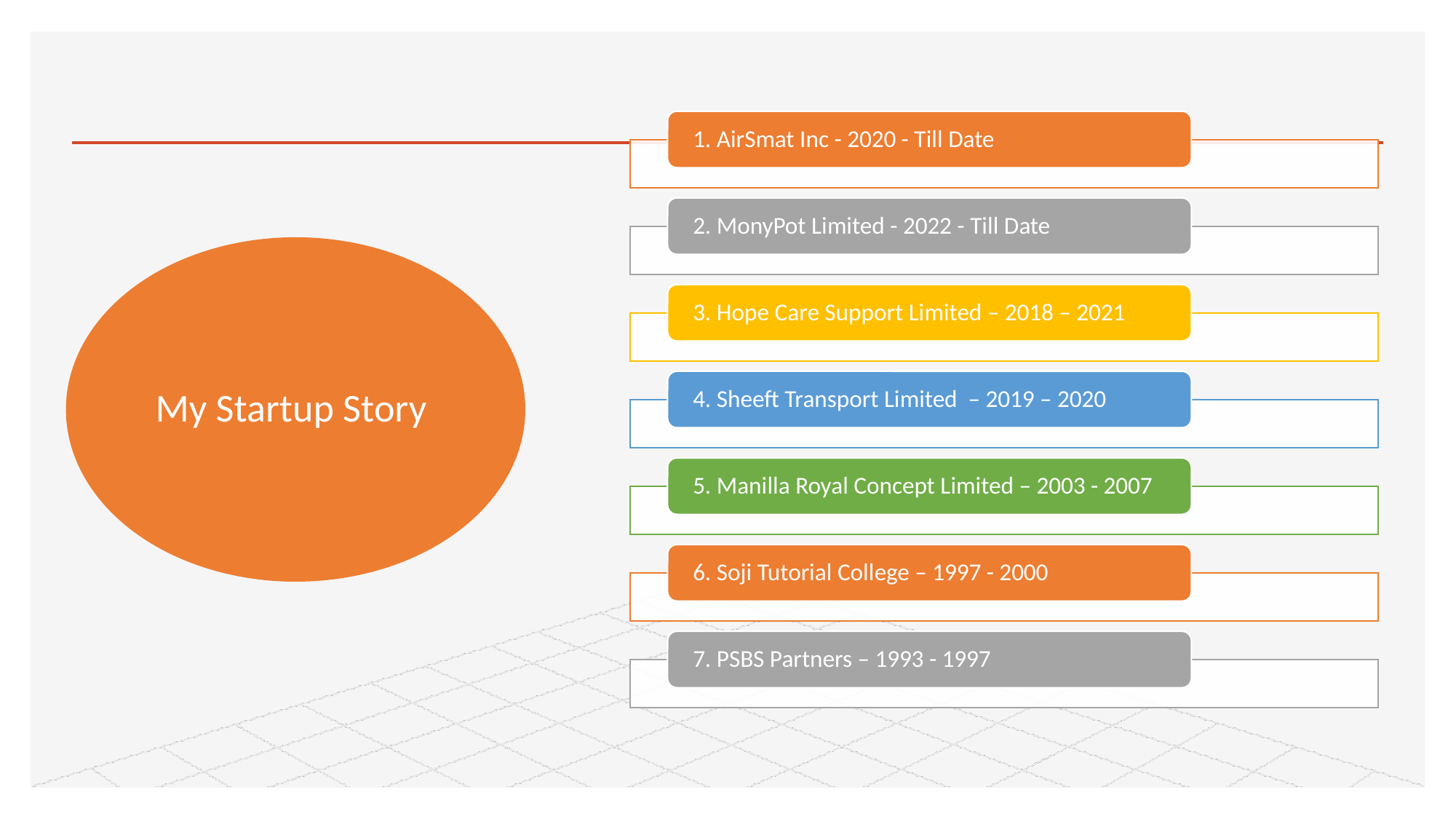

1. AirSmat Inc - 2020 - Till Date
2. MonyPot Limited - 2022 - Till Date
3. Hope Care Support Limited – 2018 – 2021
4. Sheeft Transport Limited  – 2019 – 2020
5. Manilla Royal Concept Limited – 2003 - 2007
6. Soji Tutorial College – 1997 - 2000
7. PSBS Partners – 1993 - 1997
# My Startup Story
My Startup Story